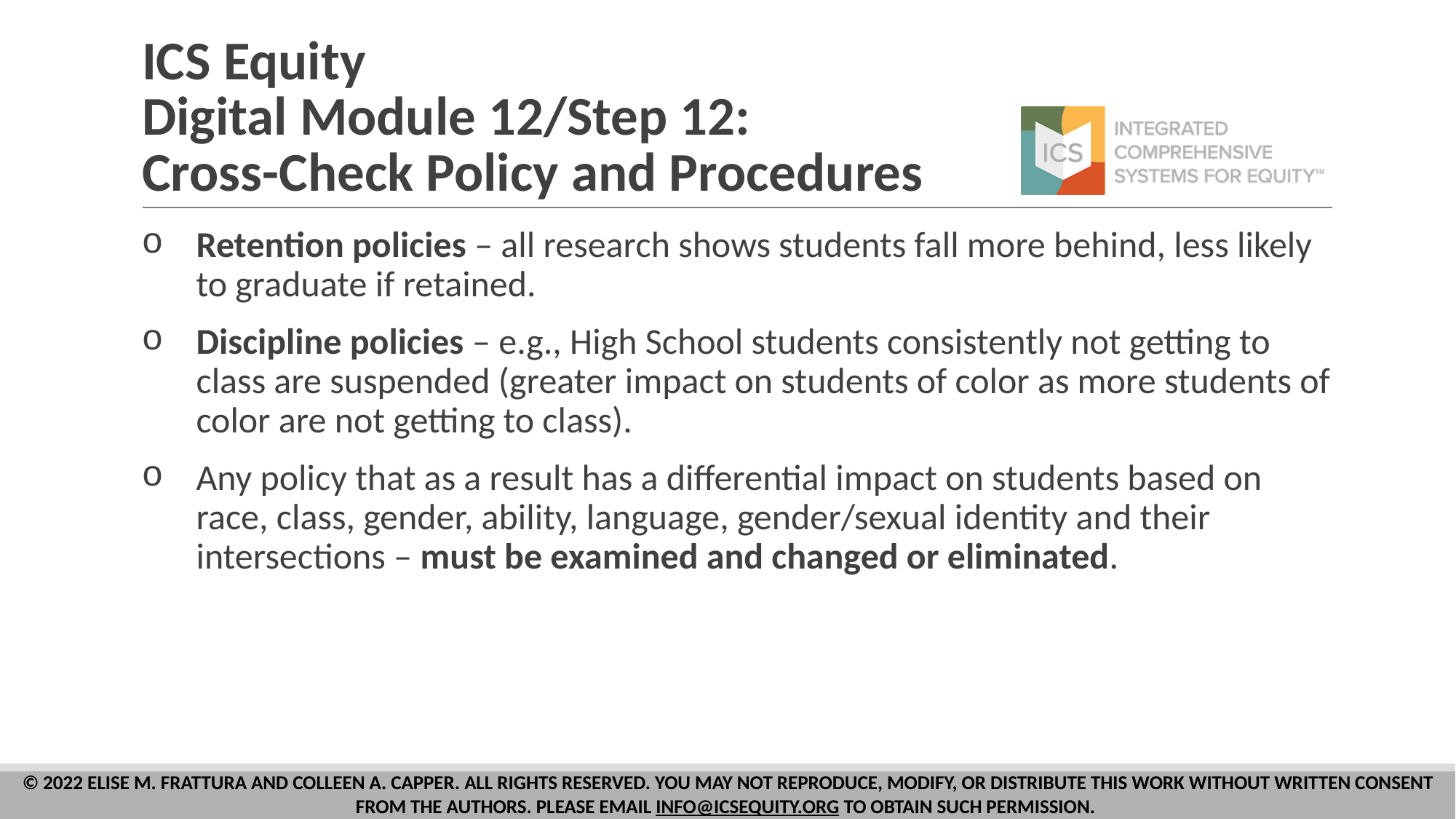

# ICS Equity Digital Module 12/Step 12: Cross-Check Policy and Procedures
Retention policies – all research shows students fall more behind, less likely to graduate if retained.
Discipline policies – e.g., High School students consistently not getting to class are suspended (greater impact on students of color as more students of color are not getting to class).
Any policy that as a result has a differential impact on students based on race, class, gender, ability, language, gender/sexual identity and their intersections – must be examined and changed or eliminated.